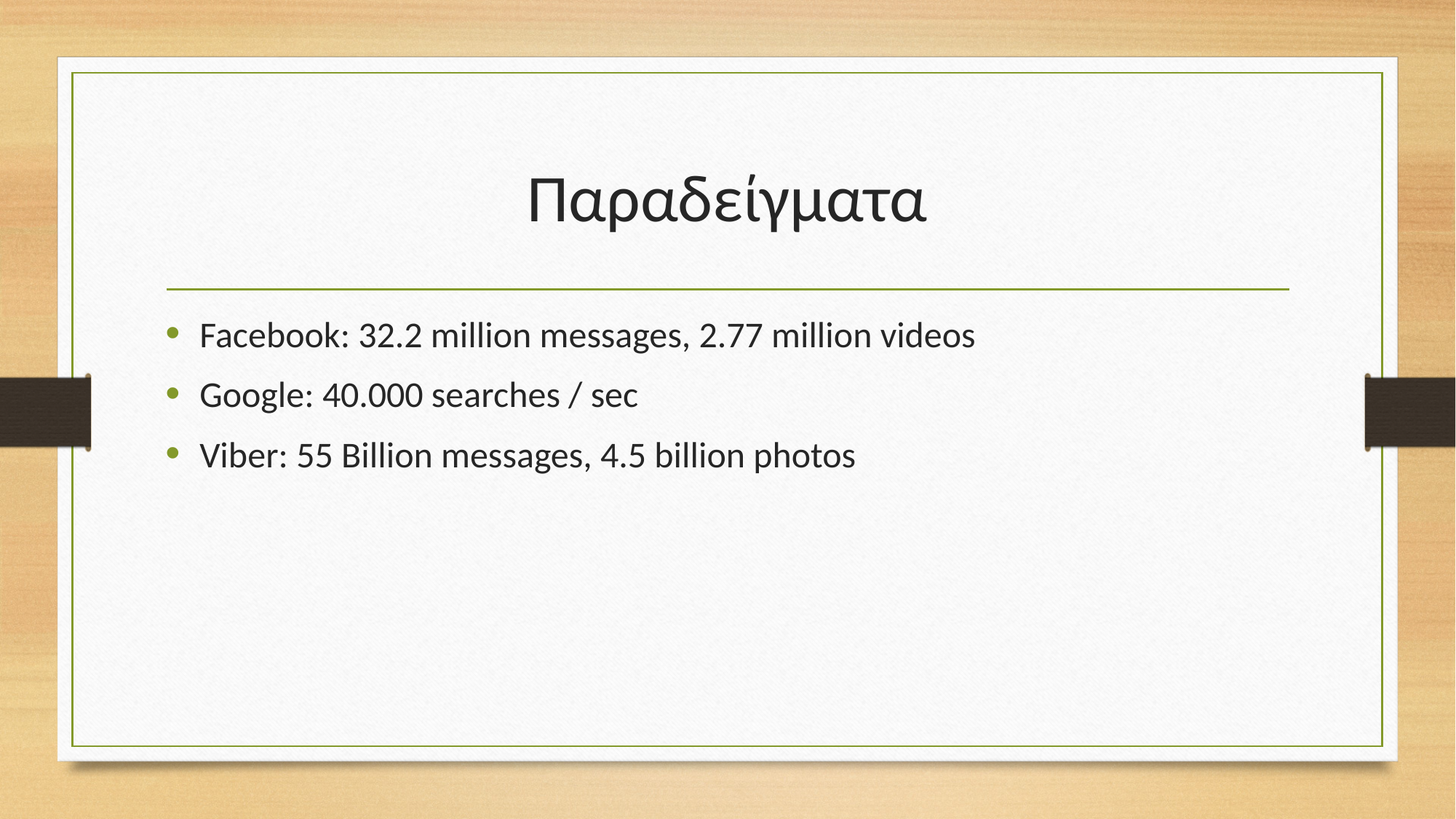

# Παραδείγματα
Facebook: 32.2 million messages, 2.77 million videos
Google: 40.000 searches / sec
Viber: 55 Billion messages, 4.5 billion photos